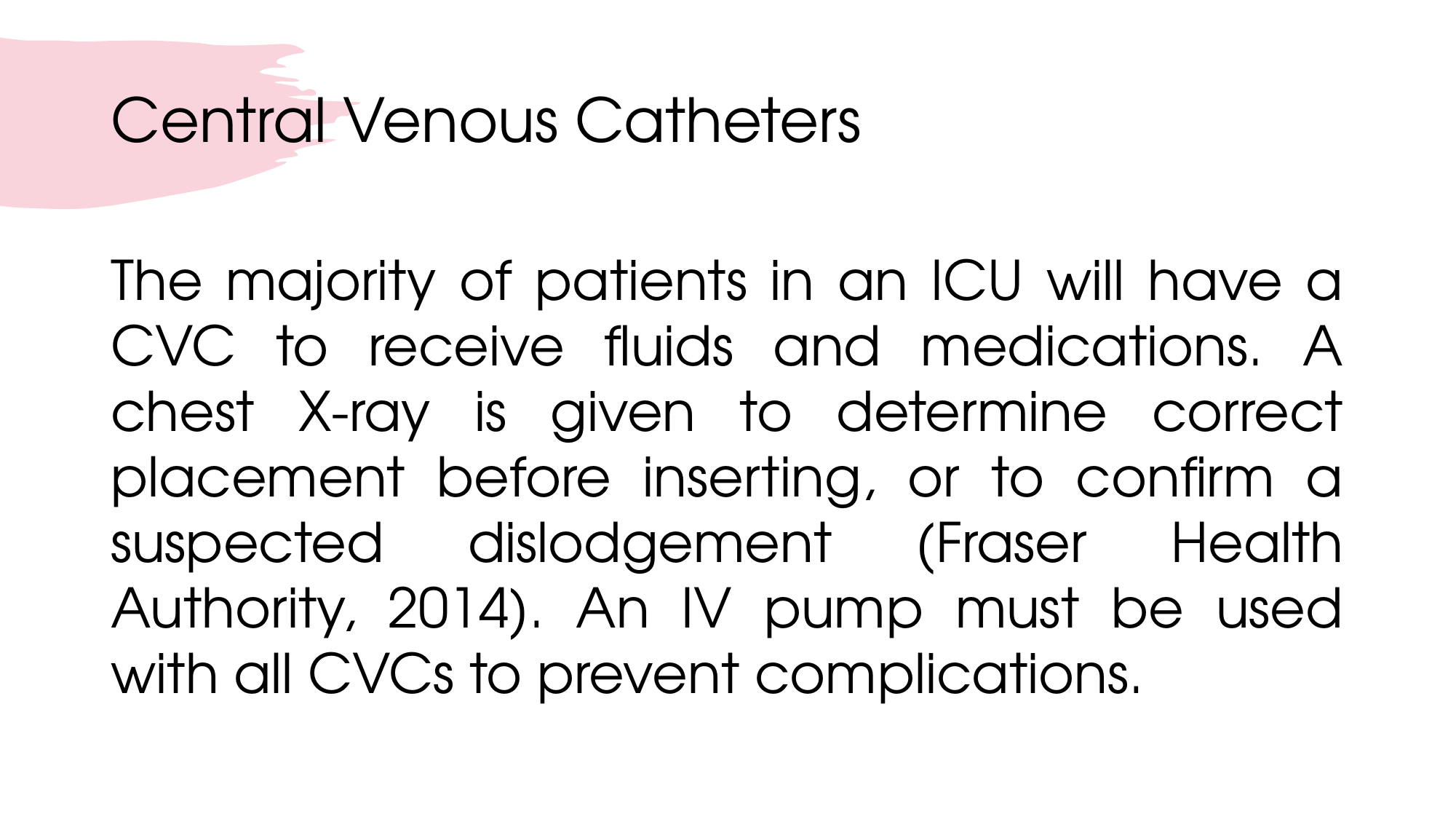

# Central Venous Catheters
The majority of patients in an ICU will have a CVC to receive fluids and medications. A chest X-ray is given to determine correct placement before inserting, or to confirm a suspected dislodgement (Fraser Health Authority, 2014). An IV pump must be used with all CVCs to prevent complications.